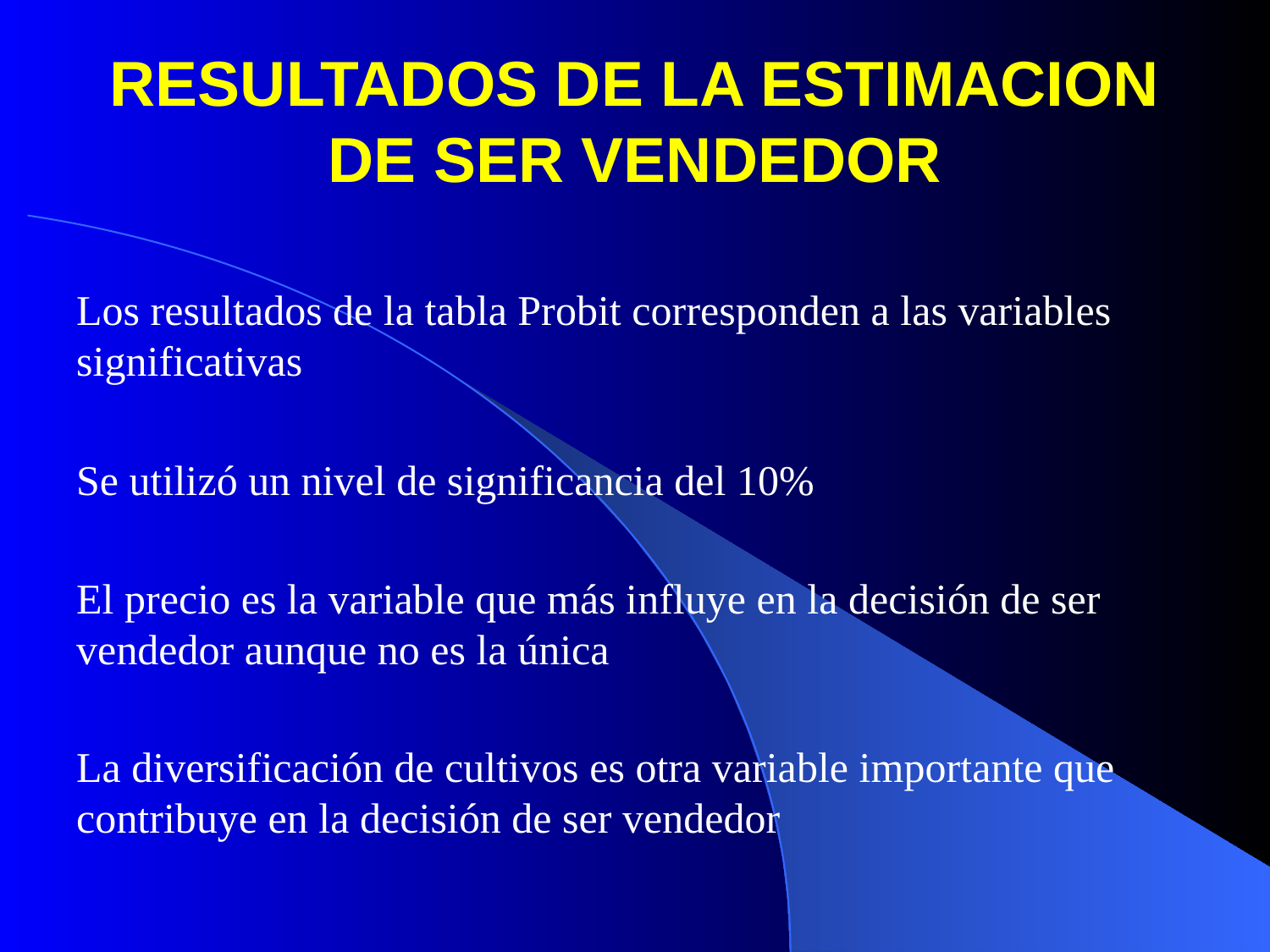

# RESULTADOS DE LA ESTIMACION DE SER VENDEDOR
Los resultados de la tabla Probit corresponden a las variables significativas

Se utilizó un nivel de significancia del 10%

El precio es la variable que más influye en la decisión de ser vendedor aunque no es la única

La diversificación de cultivos es otra variable importante que contribuye en la decisión de ser vendedor